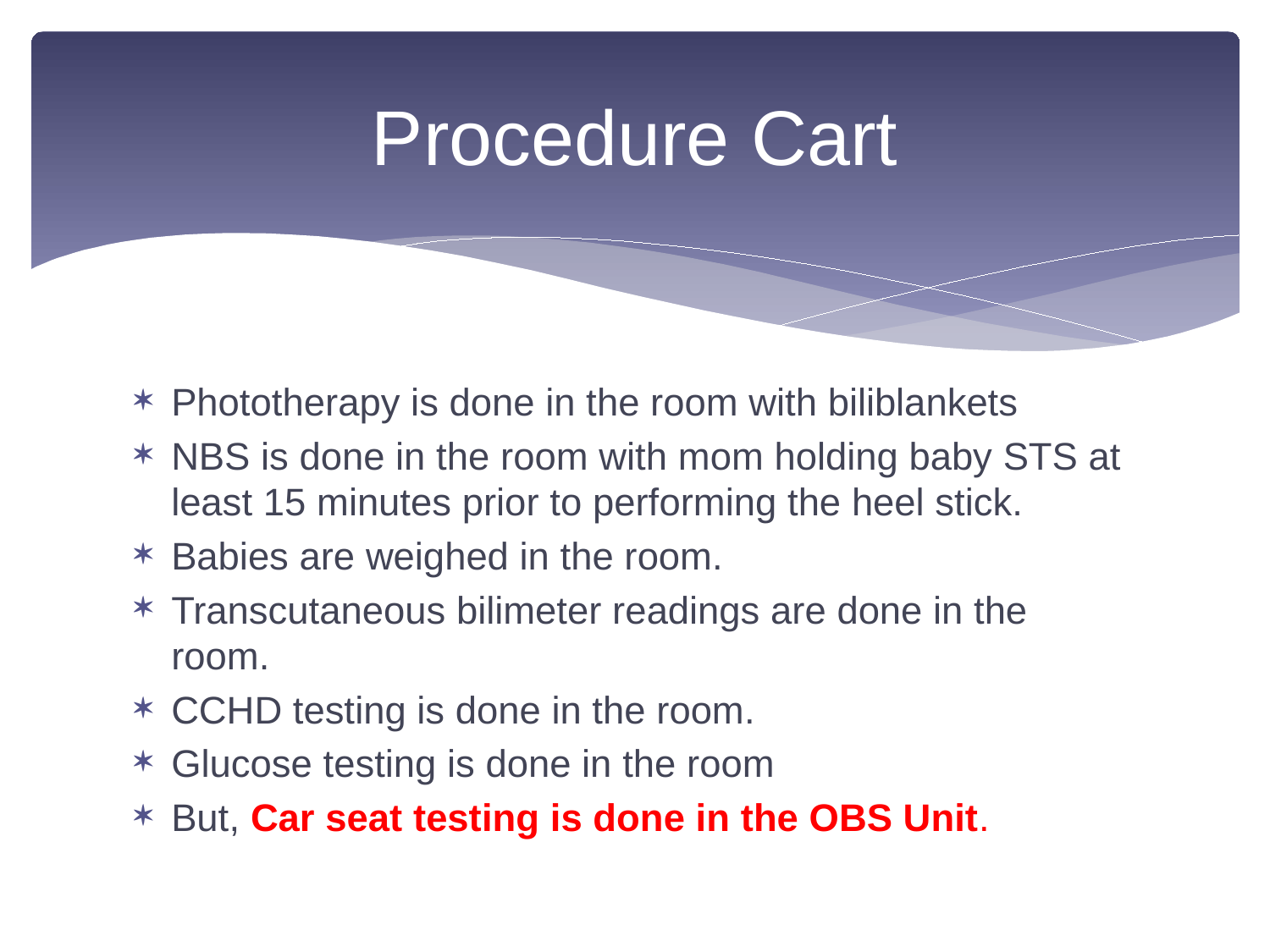

# Procedure Cart
Phototherapy is done in the room with biliblankets
NBS is done in the room with mom holding baby STS at least 15 minutes prior to performing the heel stick.
Babies are weighed in the room.
Transcutaneous bilimeter readings are done in the room.
CCHD testing is done in the room.
Glucose testing is done in the room
But, Car seat testing is done in the OBS Unit.